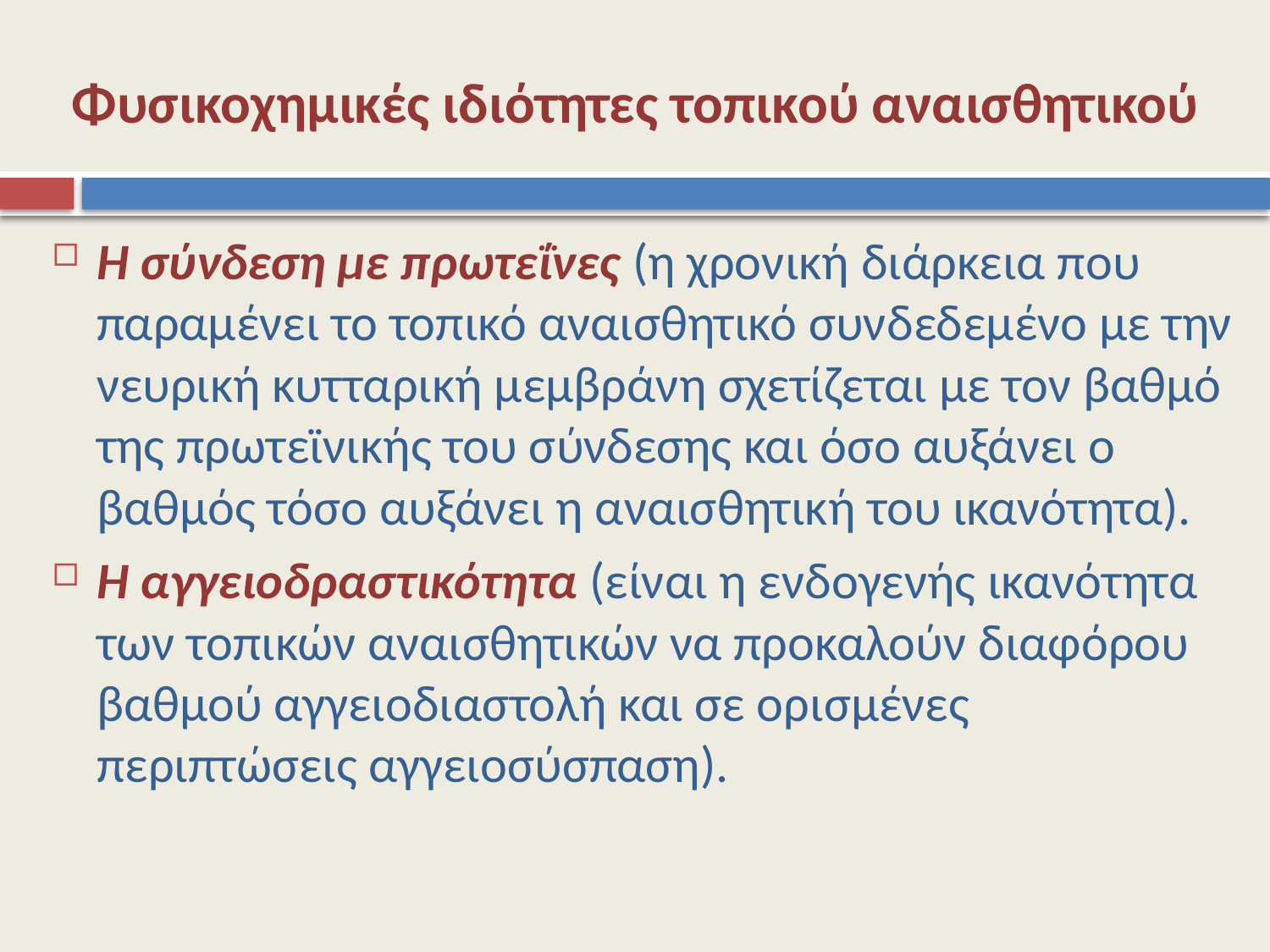

# Φυσικοχημικές ιδιότητες τοπικού αναισθητικού
Η σύνδεση με πρωτεΐνες (η χρονική διάρκεια που παραμένει το τοπικό αναισθητικό συνδεδεμένο με την νευρική κυτταρική μεμβράνη σχετίζεται με τον βαθμό της πρωτεϊνικής του σύνδεσης και όσο αυξάνει ο βαθμός τόσο αυξάνει η αναισθητική του ικανότητα).
Η αγγειοδραστικότητα (είναι η ενδογενής ικανότητα των τοπικών αναισθητικών να προκαλούν διαφόρου βαθμού αγγειοδιαστολή και σε ορισμένες περιπτώσεις αγγειοσύσπαση).